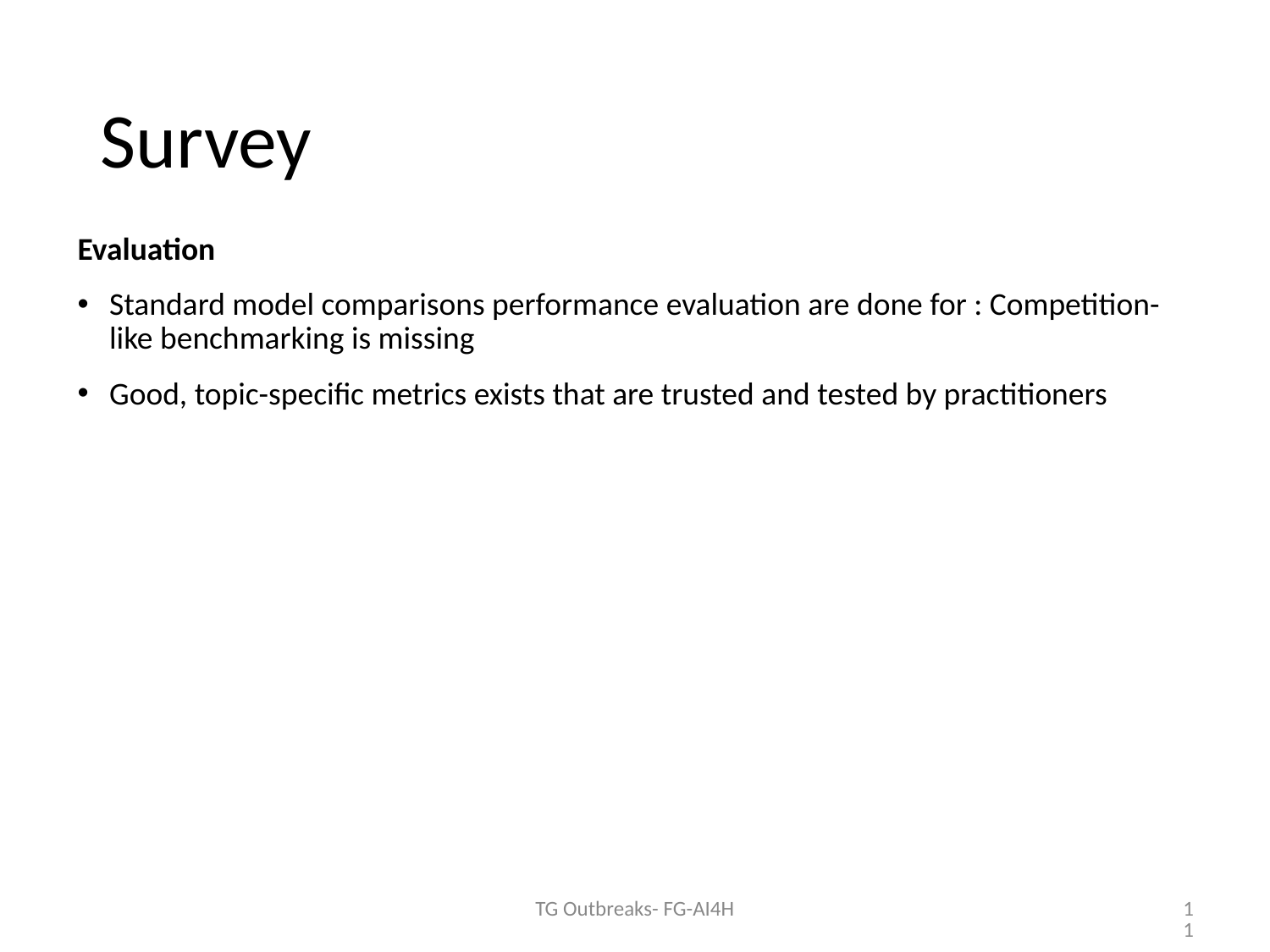

# Survey
Evaluation
Standard model comparisons performance evaluation are done for : Competition-like benchmarking is missing
Good, topic-specific metrics exists that are trusted and tested by practitioners
TG Outbreaks- FG-AI4H
11